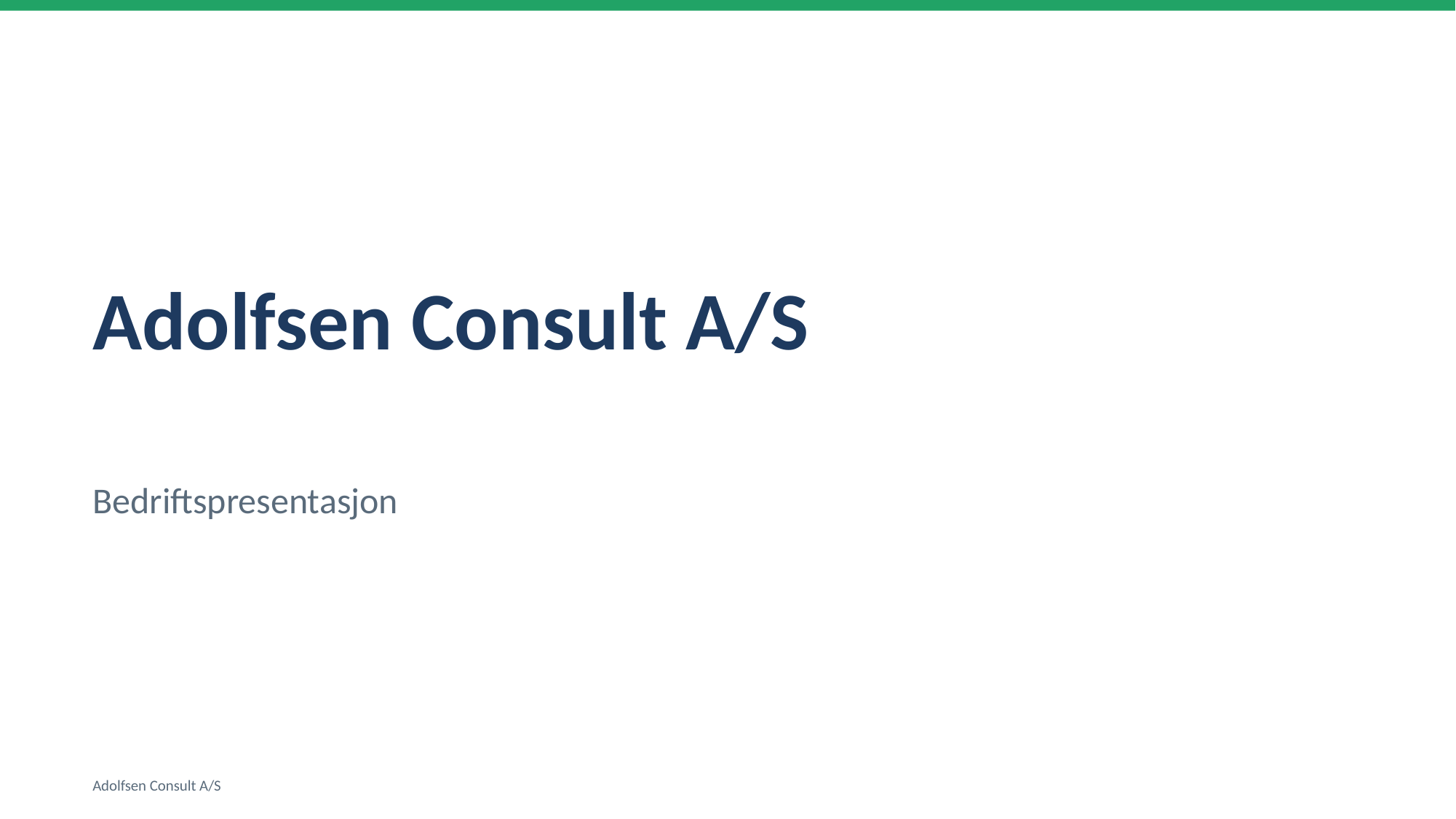

Adolfsen Consult A/S
Bedriftspresentasjon
Adolfsen Consult A/S